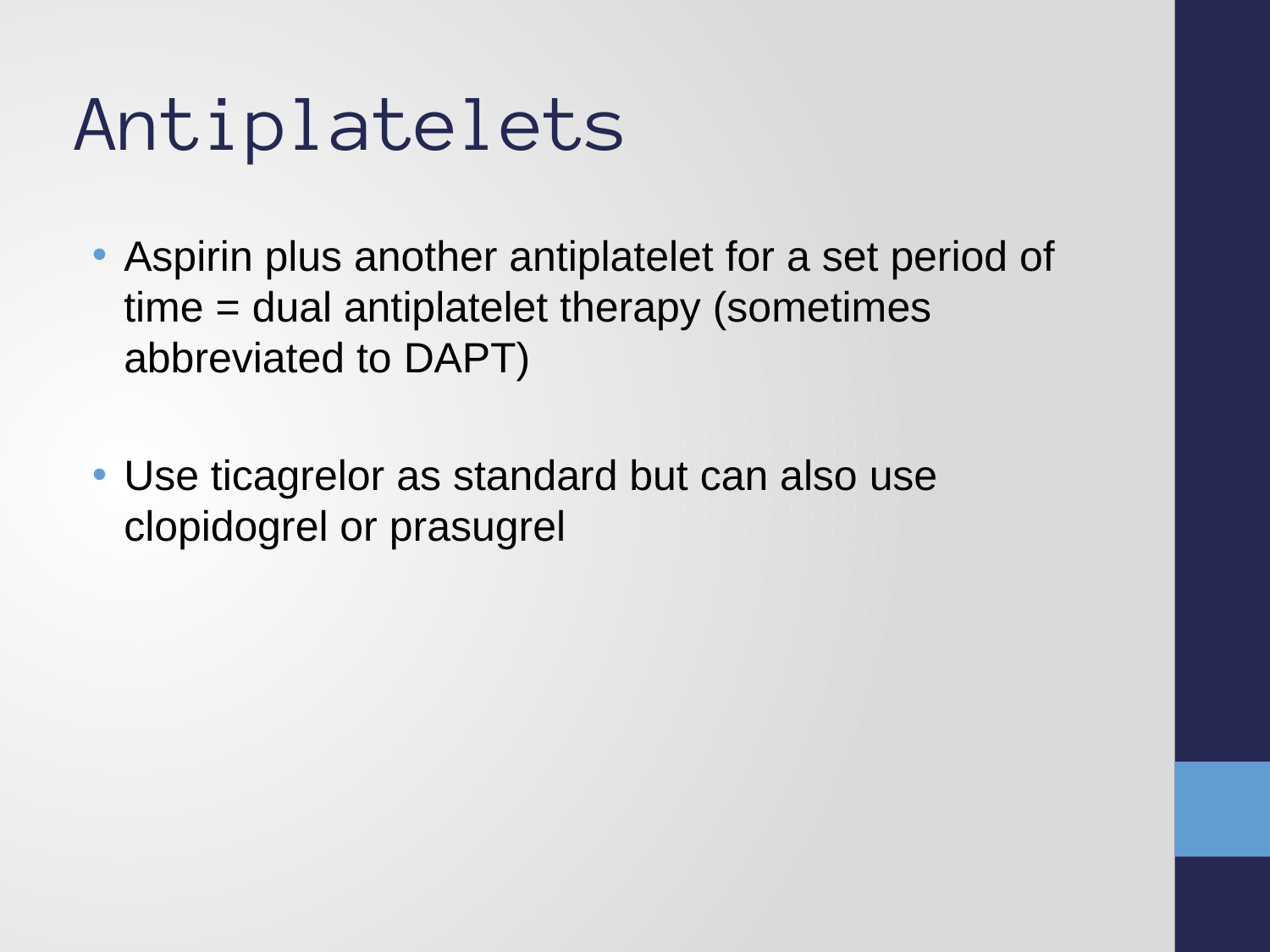

# Antiplatelets
Aspirin plus another antiplatelet for a set period of time = dual antiplatelet therapy (sometimes abbreviated to DAPT)

Use ticagrelor as standard but can also use clopidogrel or prasugrel